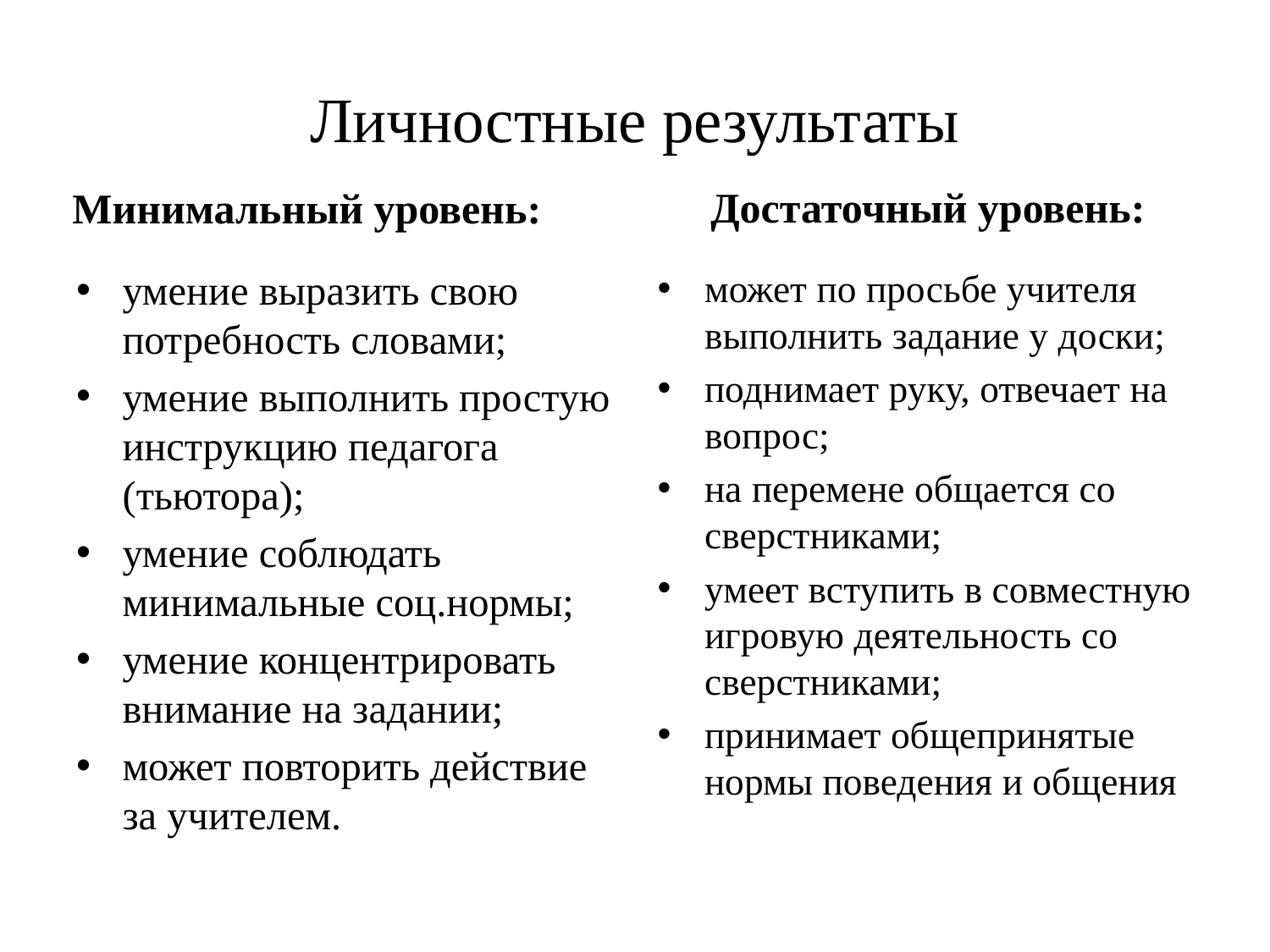

# Личностные результаты
     Достаточный уровень:

Минимальный уровень:

умение выразить свою потребность словами;
умение выполнить простую инструкцию педагога (тьютора);
умение соблюдать минимальные соц.нормы;
умение концентрировать внимание на задании;
может повторить действие за учителем.

может по просьбе учителя выполнить задание у доски;
поднимает руку, отвечает на вопрос;
на перемене общается со сверстниками;
умеет вступить в совместную игровую деятельность со сверстниками;
принимает общепринятые нормы поведения и общения